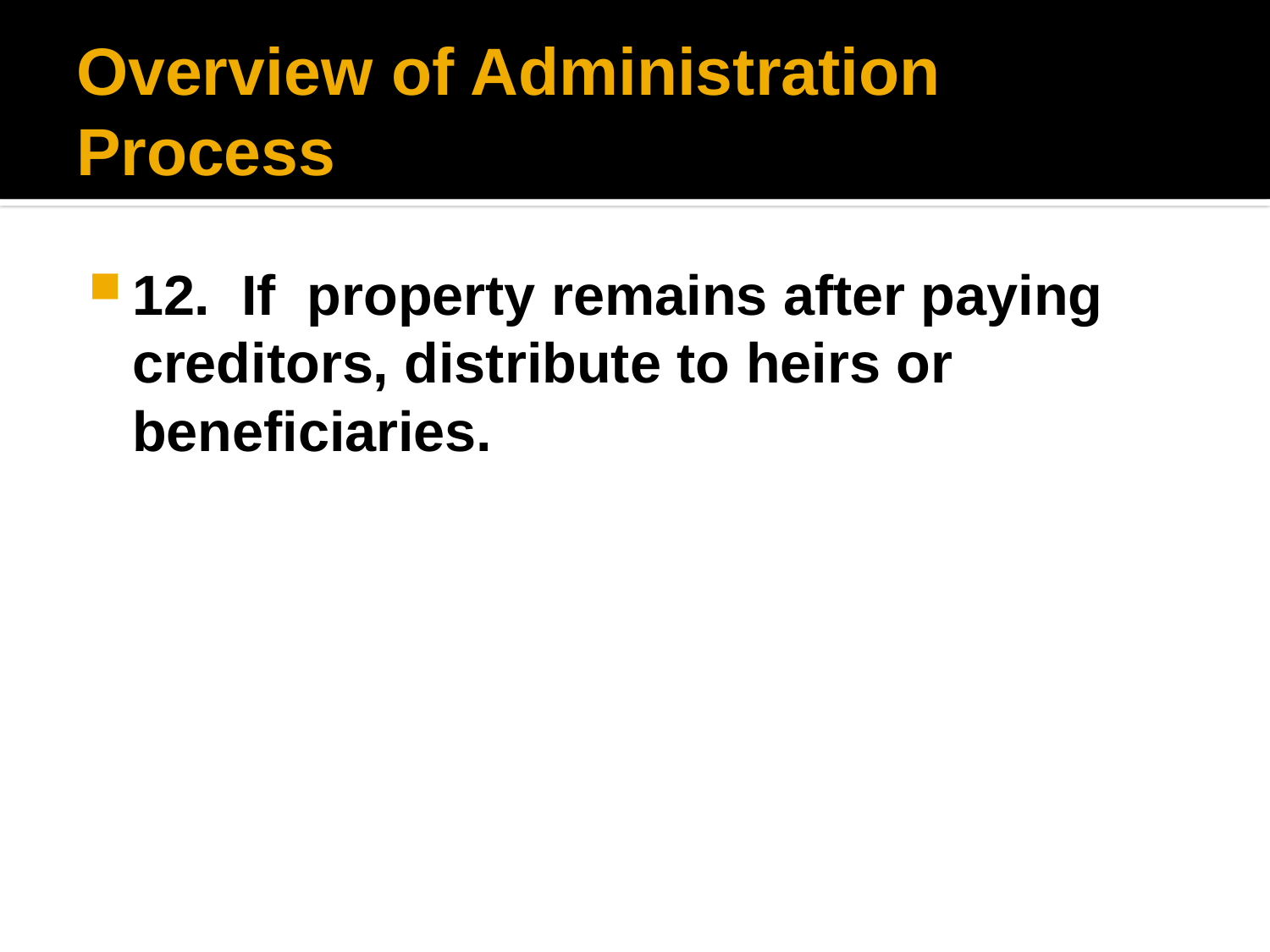

# Overview of Administration Process
12.  If  property remains after paying creditors, distribute to heirs or beneficiaries.